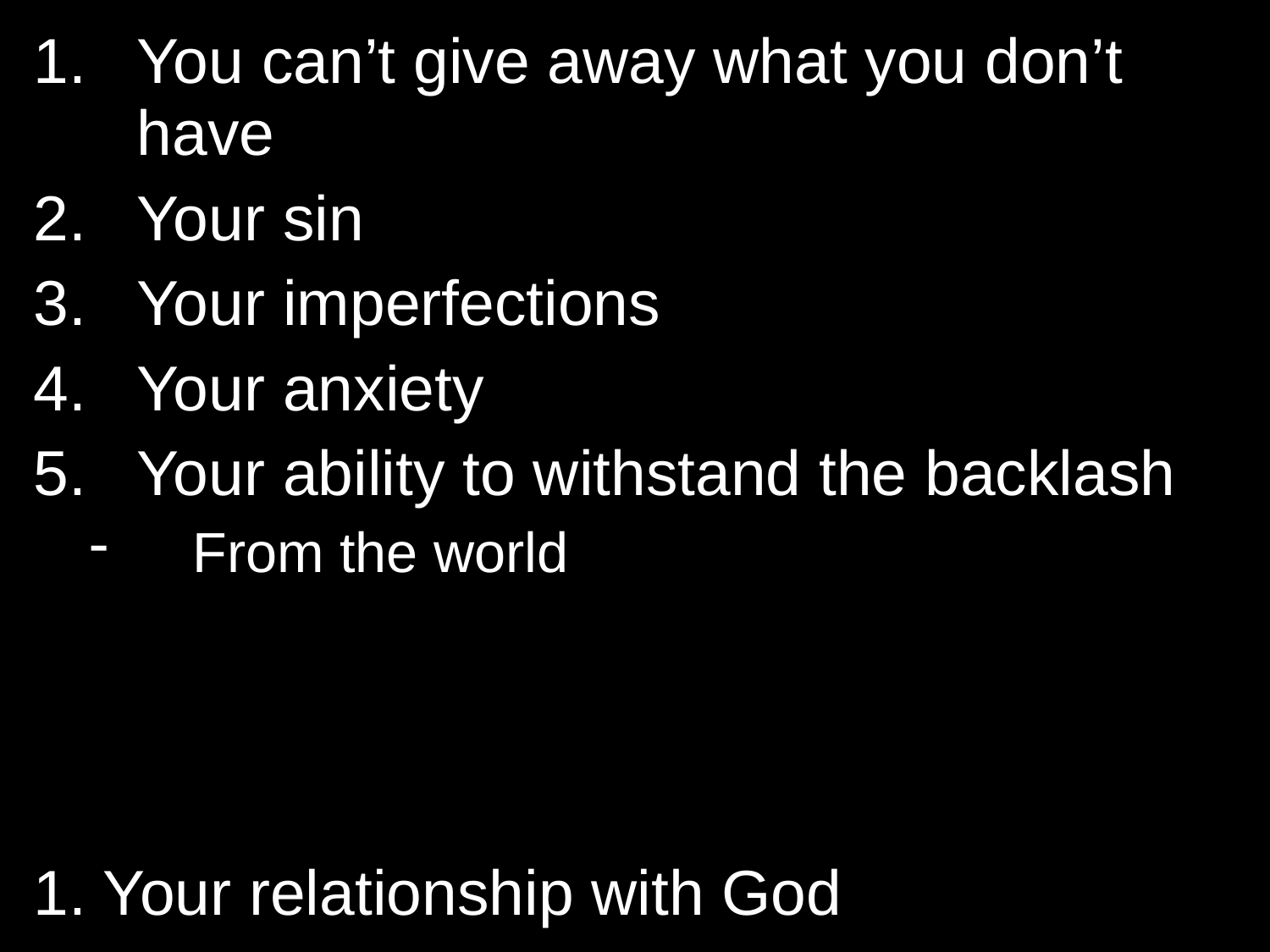

You can’t give away what you don’t have
Your sin
Your imperfections
Your anxiety
Your ability to withstand the backlash
From the world

1. Your relationship with God